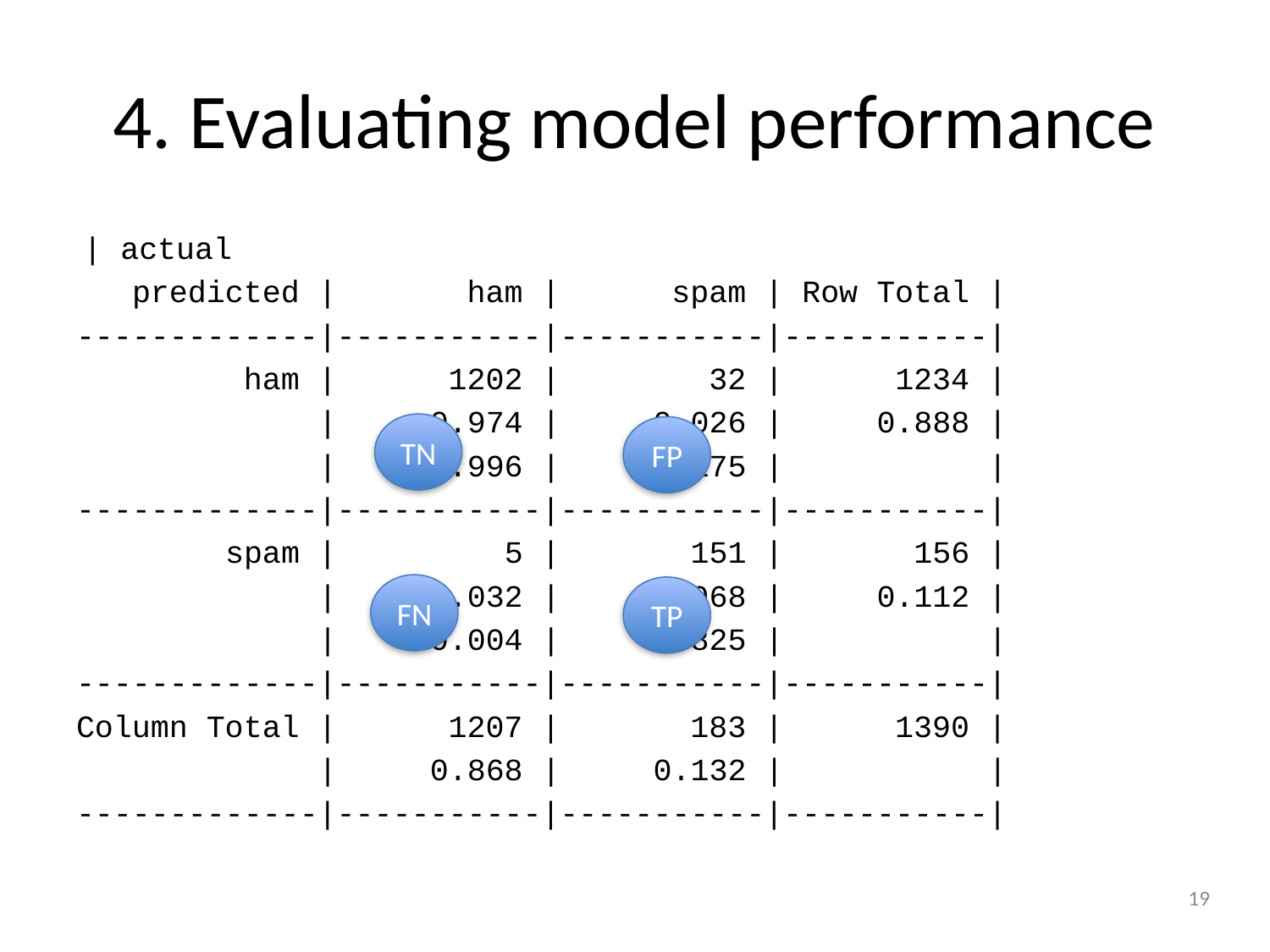

# 4. Evaluating model performance
 | actual
   predicted |       ham |      spam | Row Total |
-------------|-----------|-----------|-----------|
         ham |      1202 |        32 |      1234 |
             |     0.974 |     0.026 |     0.888 |
             |     0.996 |     0.175 |           |
-------------|-----------|-----------|-----------|
        spam |         5 |       151 |       156 |
             |     0.032 |     0.968 |     0.112 |
             |     0.004 |     0.825 |           |
-------------|-----------|-----------|-----------|
Column Total |      1207 |       183 |      1390 |
             |     0.868 |     0.132 |           |
-------------|-----------|-----------|-----------|
TN
FP
FN
TP